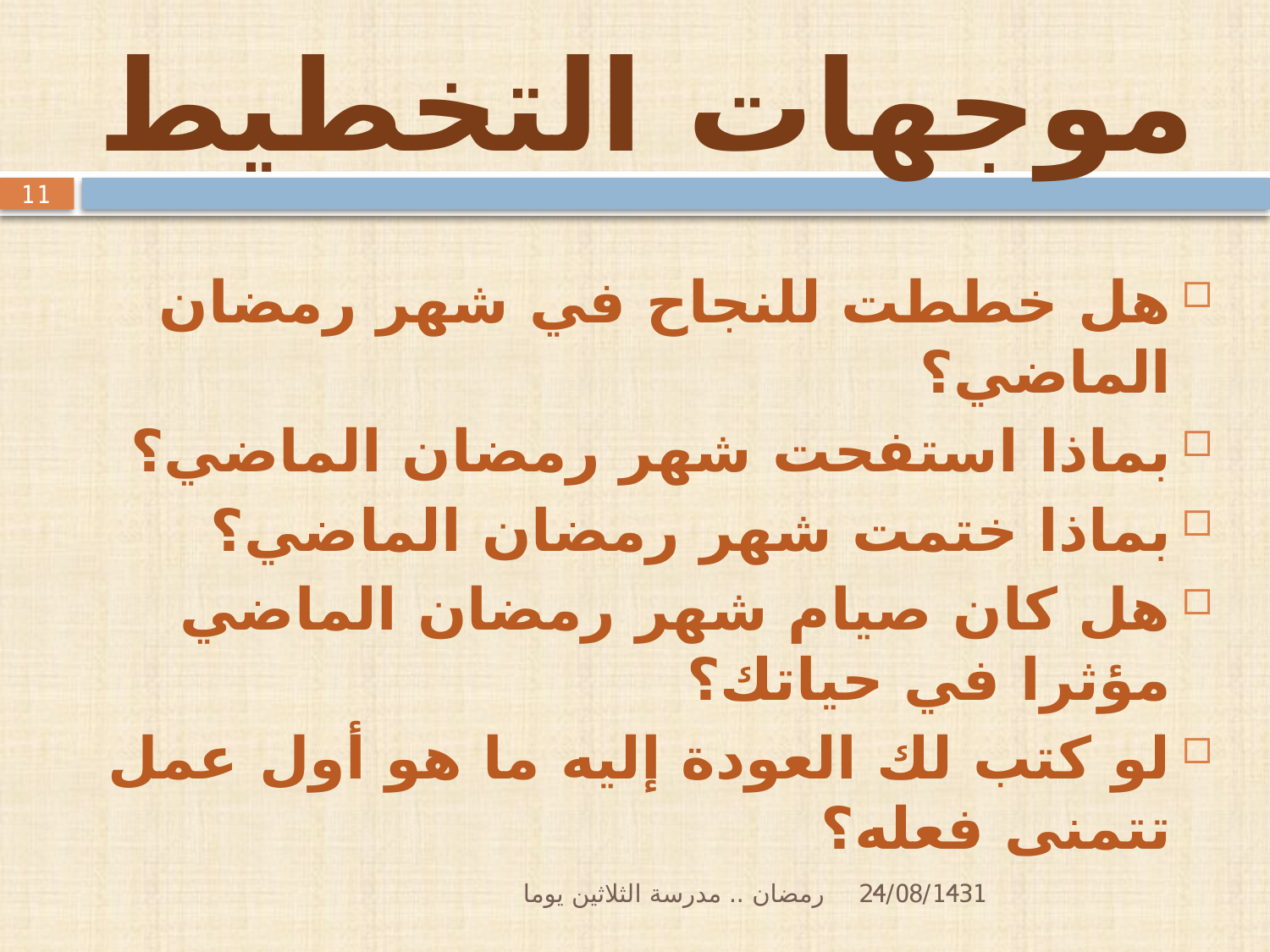

# موجهات التخطيط
11
هل خططت للنجاح في شهر رمضان الماضي؟
بماذا استفحت شهر رمضان الماضي؟
بماذا ختمت شهر رمضان الماضي؟
هل كان صيام شهر رمضان الماضي مؤثرا في حياتك؟
لو كتب لك العودة إليه ما هو أول عمل تتمنى فعله؟

رمضان .. مدرسة الثلاثين يوما
24/08/1431